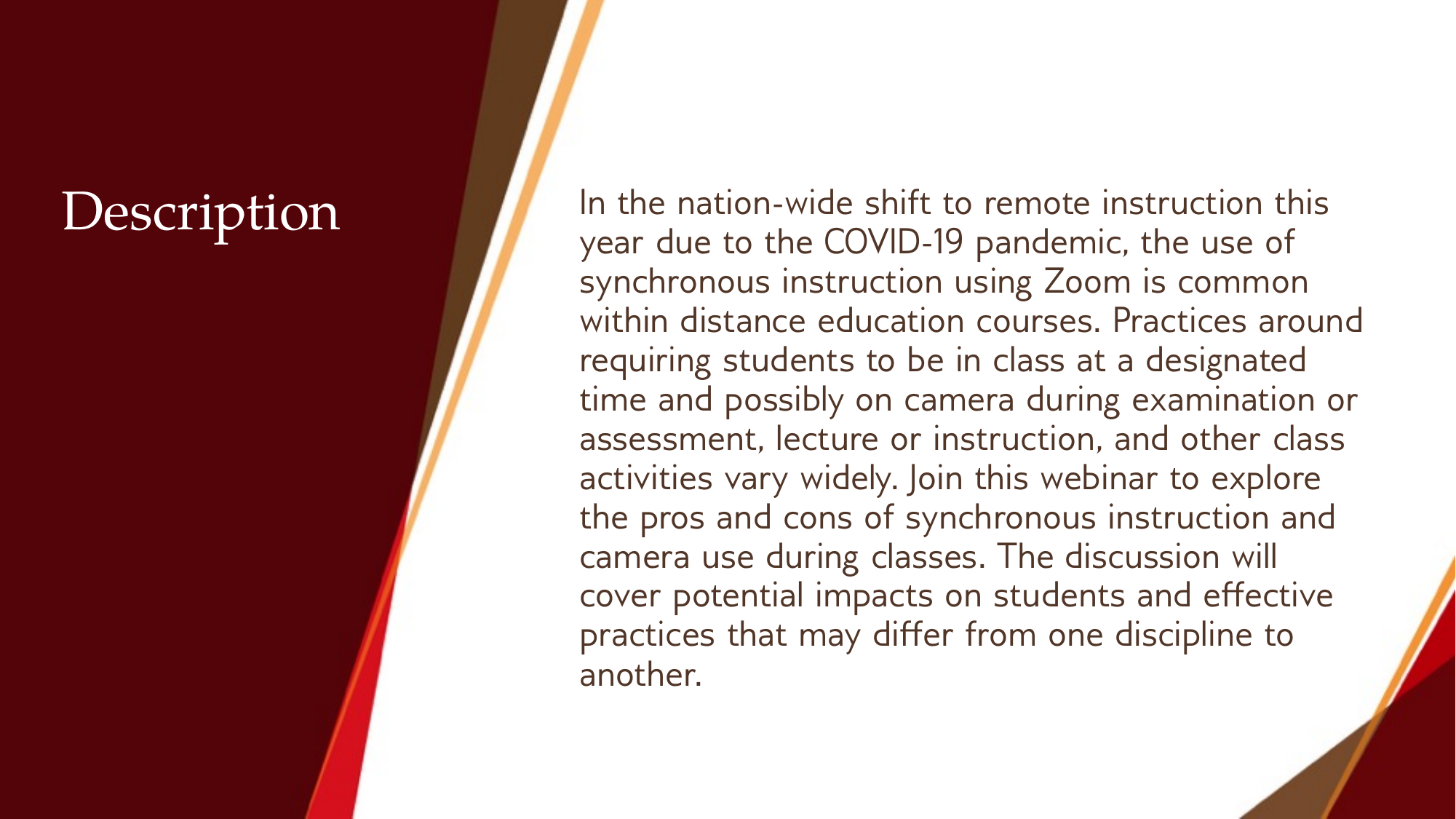

# Description
In the nation-wide shift to remote instruction this year due to the COVID-19 pandemic, the use of synchronous instruction using Zoom is common within distance education courses. Practices around requiring students to be in class at a designated time and possibly on camera during examination or assessment, lecture or instruction, and other class activities vary widely. Join this webinar to explore the pros and cons of synchronous instruction and camera use during classes. The discussion will cover potential impacts on students and effective practices that may differ from one discipline to another.